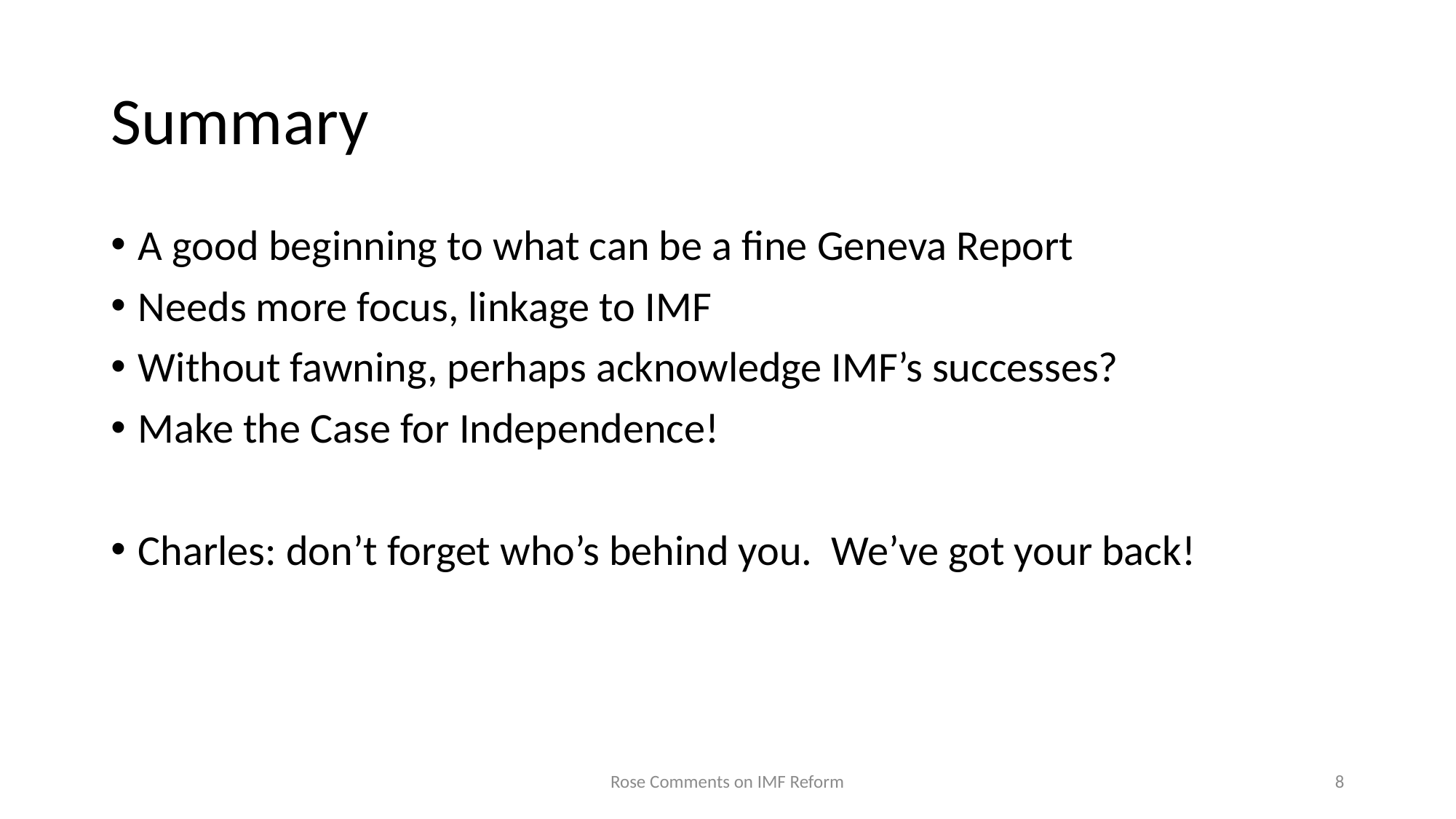

# Summary
A good beginning to what can be a fine Geneva Report
Needs more focus, linkage to IMF
Without fawning, perhaps acknowledge IMF’s successes?
Make the Case for Independence!

Charles: don’t forget who’s behind you.  We’ve got your back!

Rose Comments on IMF Reform
8